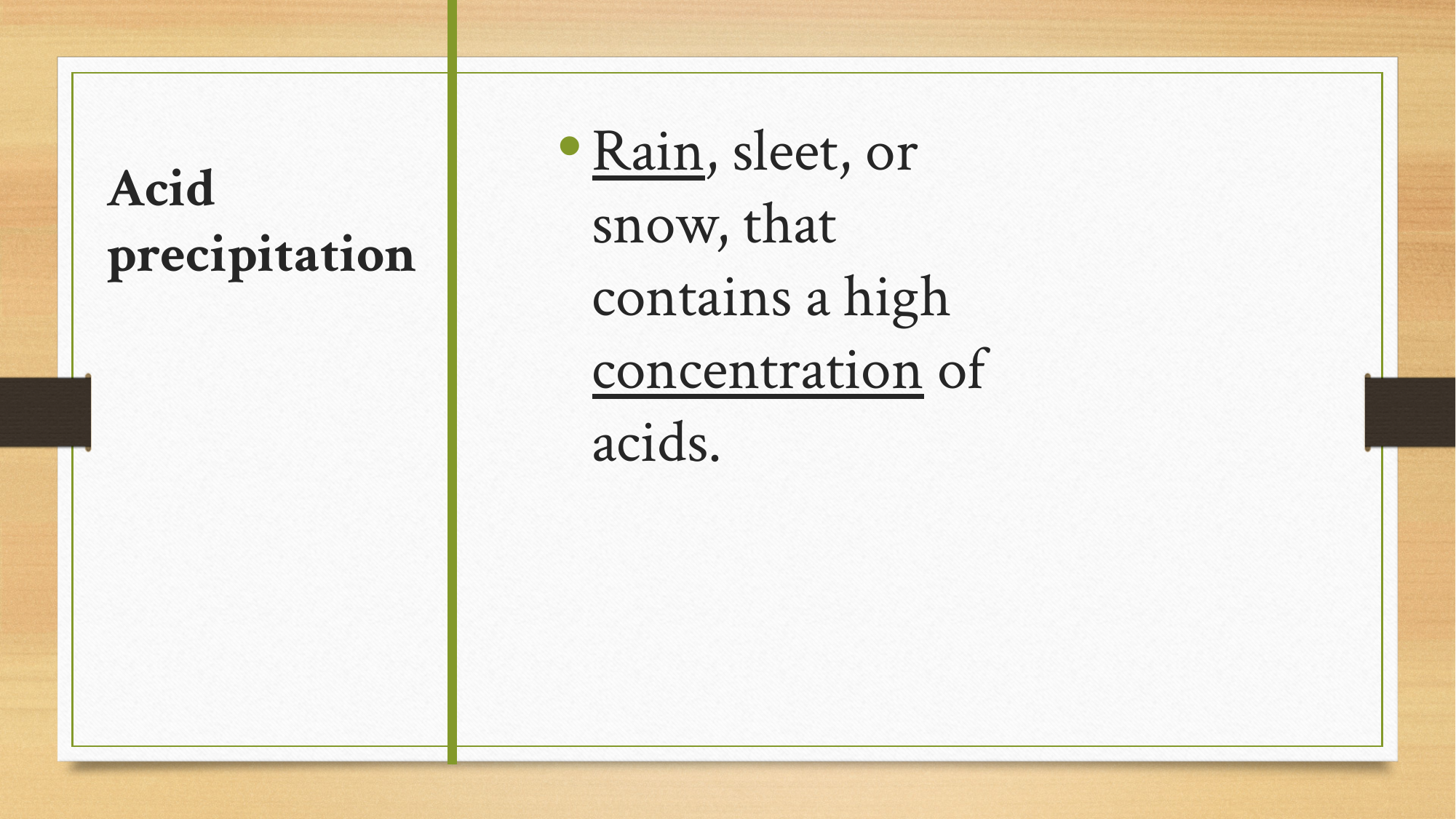

Rain, sleet, or snow, that contains a high concentration of acids.

Acid precipitation